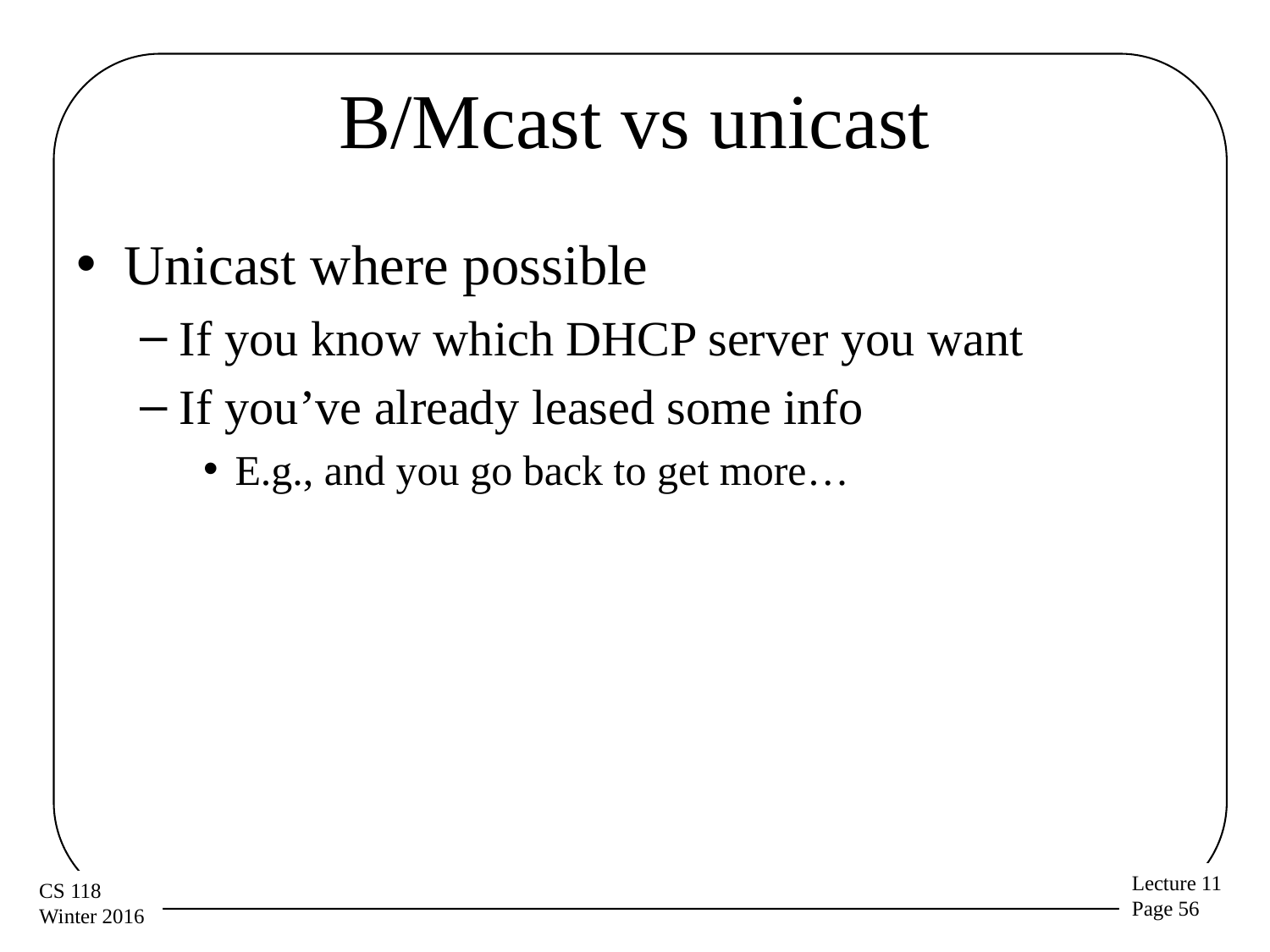

# B/Mcast vs unicast
Unicast where possible
If you know which DHCP server you want
If you’ve already leased some info
E.g., and you go back to get more…